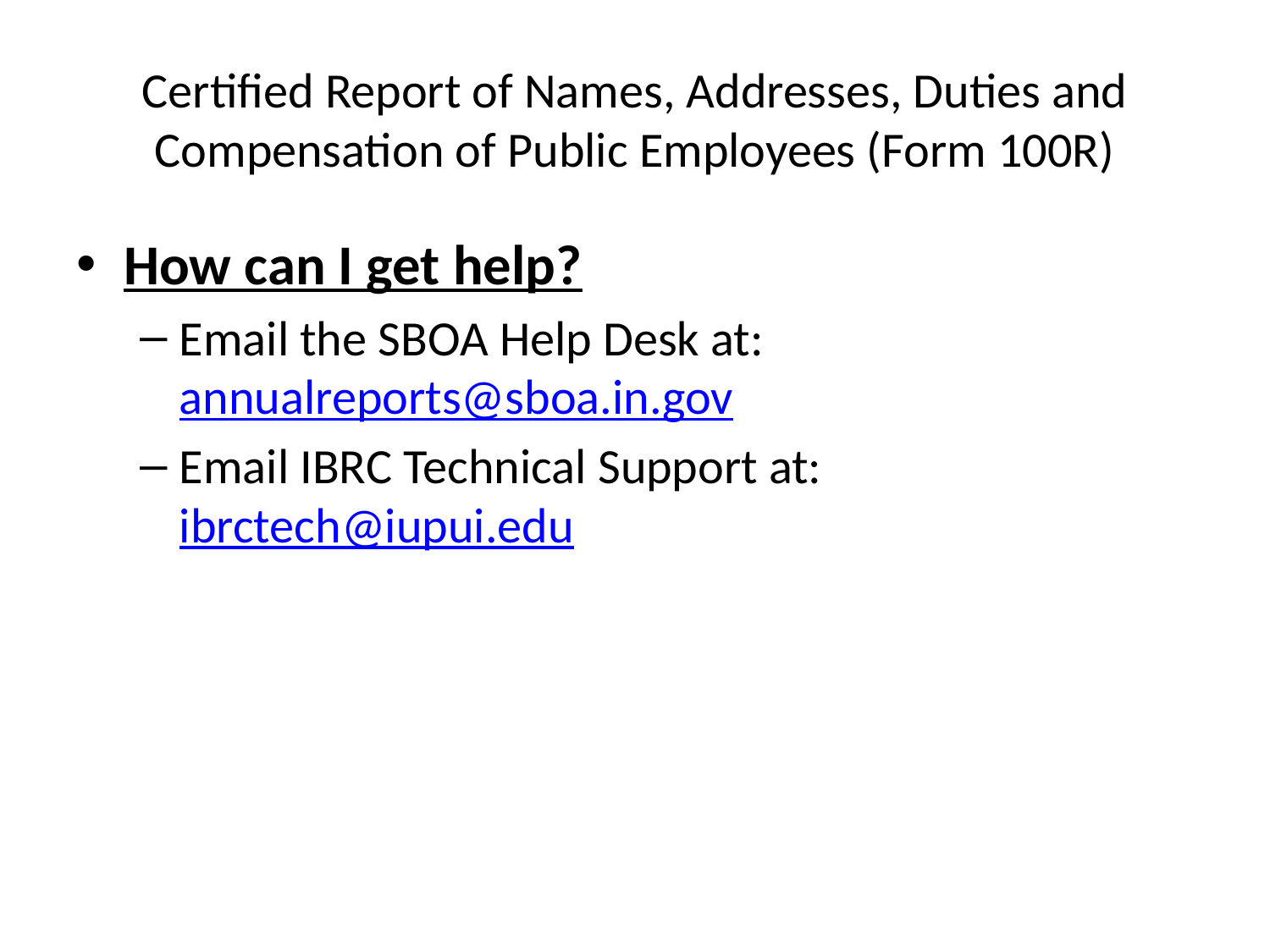

# Certified Report of Names, Addresses, Duties and Compensation of Public Employees (Form 100R)
How can I get help?
Email the SBOA Help Desk at: annualreports@sboa.in.gov
Email IBRC Technical Support at: ibrctech@iupui.edu